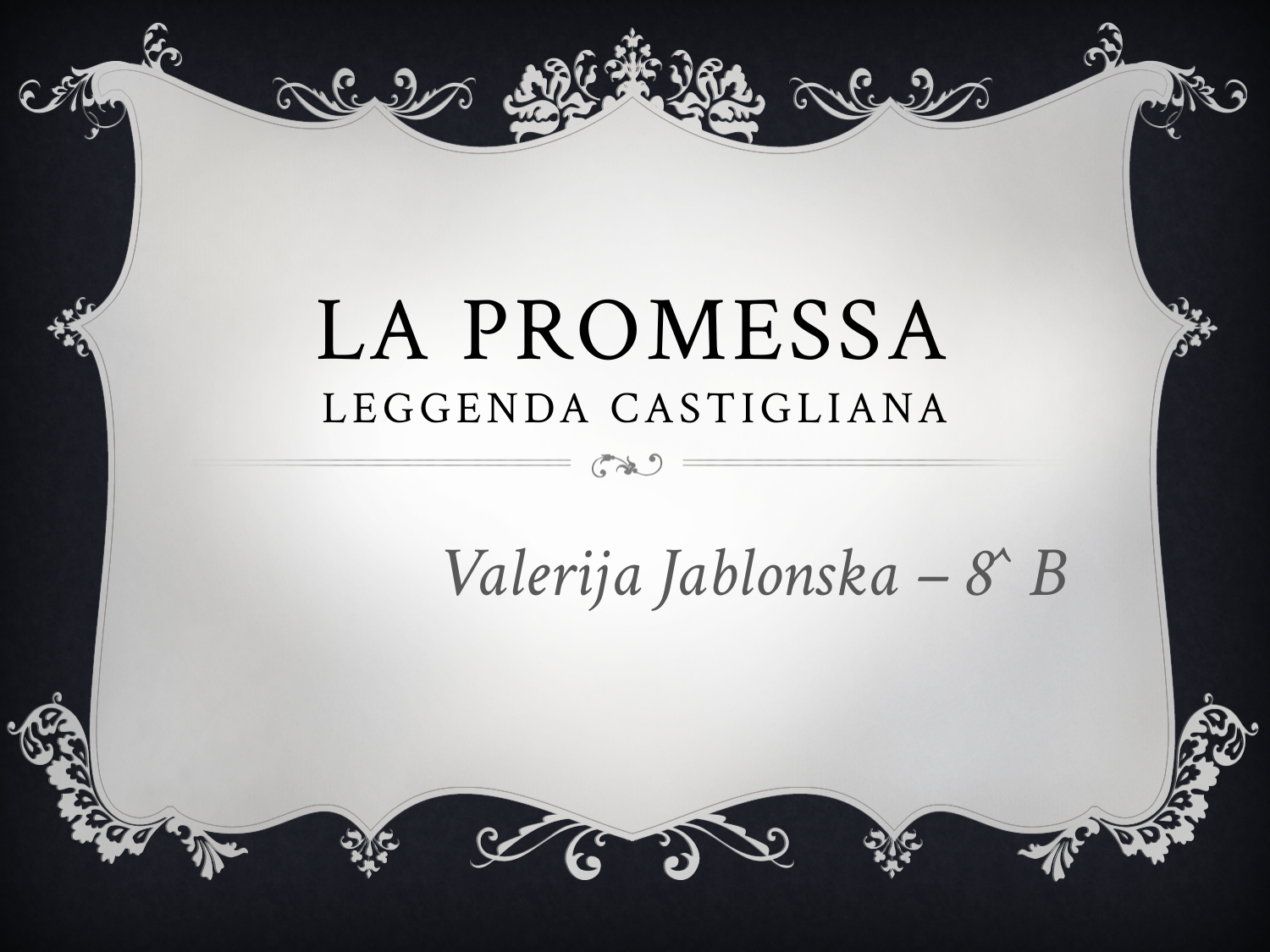

# La promessa leggenda castigliana
           Valerija Jablonska – 8^ B